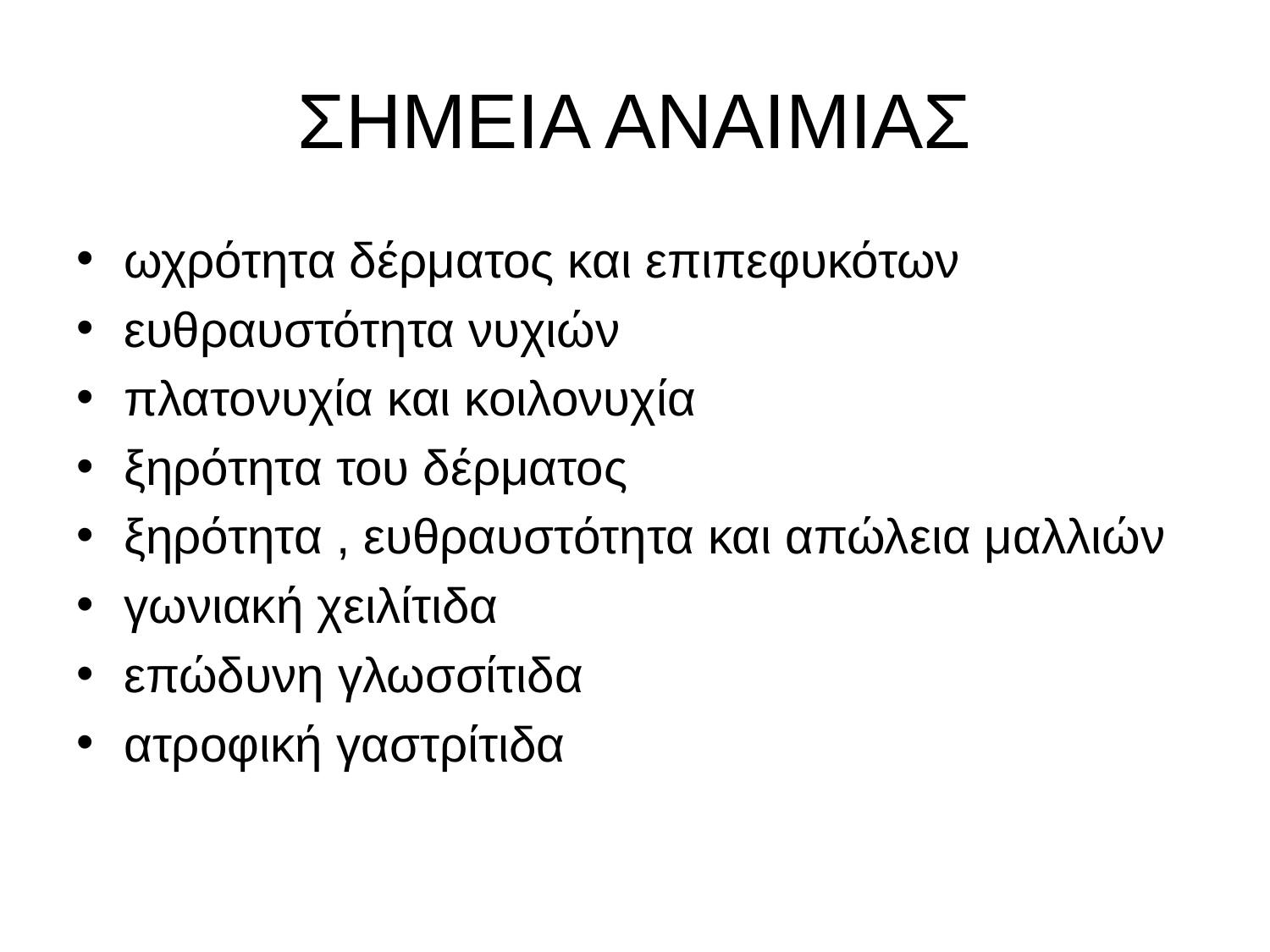

# ΣΗΜΕΙΑ ΑΝΑΙΜΙΑΣ
ωχρότητα δέρματος και επιπεφυκότων
ευθραυστότητα νυχιών
πλατονυχία και κοιλονυχία
ξηρότητα του δέρματος
ξηρότητα , ευθραυστότητα και απώλεια μαλλιών
γωνιακή χειλίτιδα
επώδυνη γλωσσίτιδα
ατροφική γαστρίτιδα